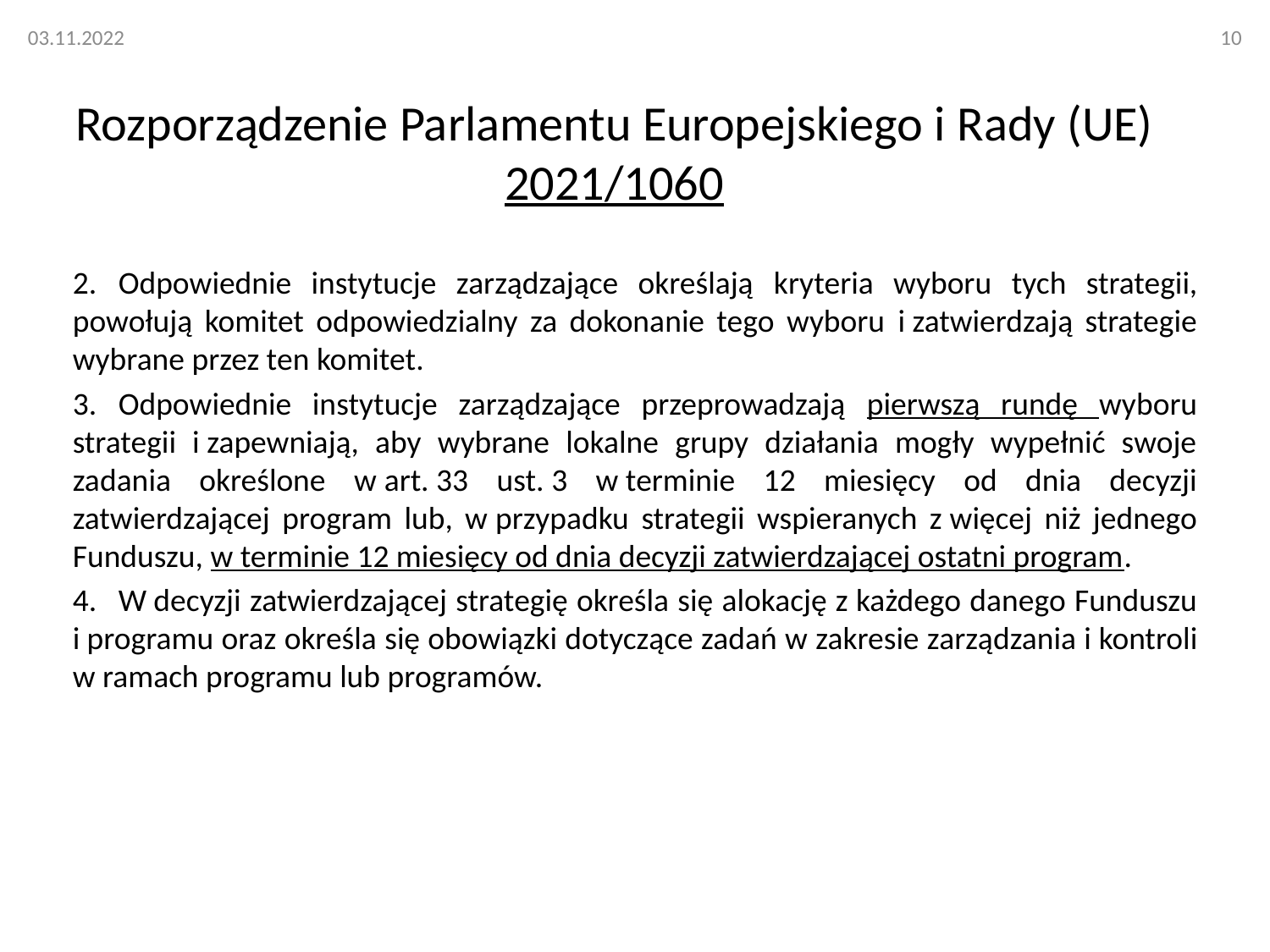

# Rozporządzenie Parlamentu Europejskiego i Rady (UE) 2021/1060
2.   Odpowiednie instytucje zarządzające określają kryteria wyboru tych strategii, powołują komitet odpowiedzialny za dokonanie tego wyboru i zatwierdzają strategie wybrane przez ten komitet.
3.   Odpowiednie instytucje zarządzające przeprowadzają pierwszą rundę wyboru strategii i zapewniają, aby wybrane lokalne grupy działania mogły wypełnić swoje zadania określone w art. 33 ust. 3 w terminie 12 miesięcy od dnia decyzji zatwierdzającej program lub, w przypadku strategii wspieranych z więcej niż jednego Funduszu, w terminie 12 miesięcy od dnia decyzji zatwierdzającej ostatni program.
4.   W decyzji zatwierdzającej strategię określa się alokację z każdego danego Funduszu i programu oraz określa się obowiązki dotyczące zadań w zakresie zarządzania i kontroli w ramach programu lub programów.